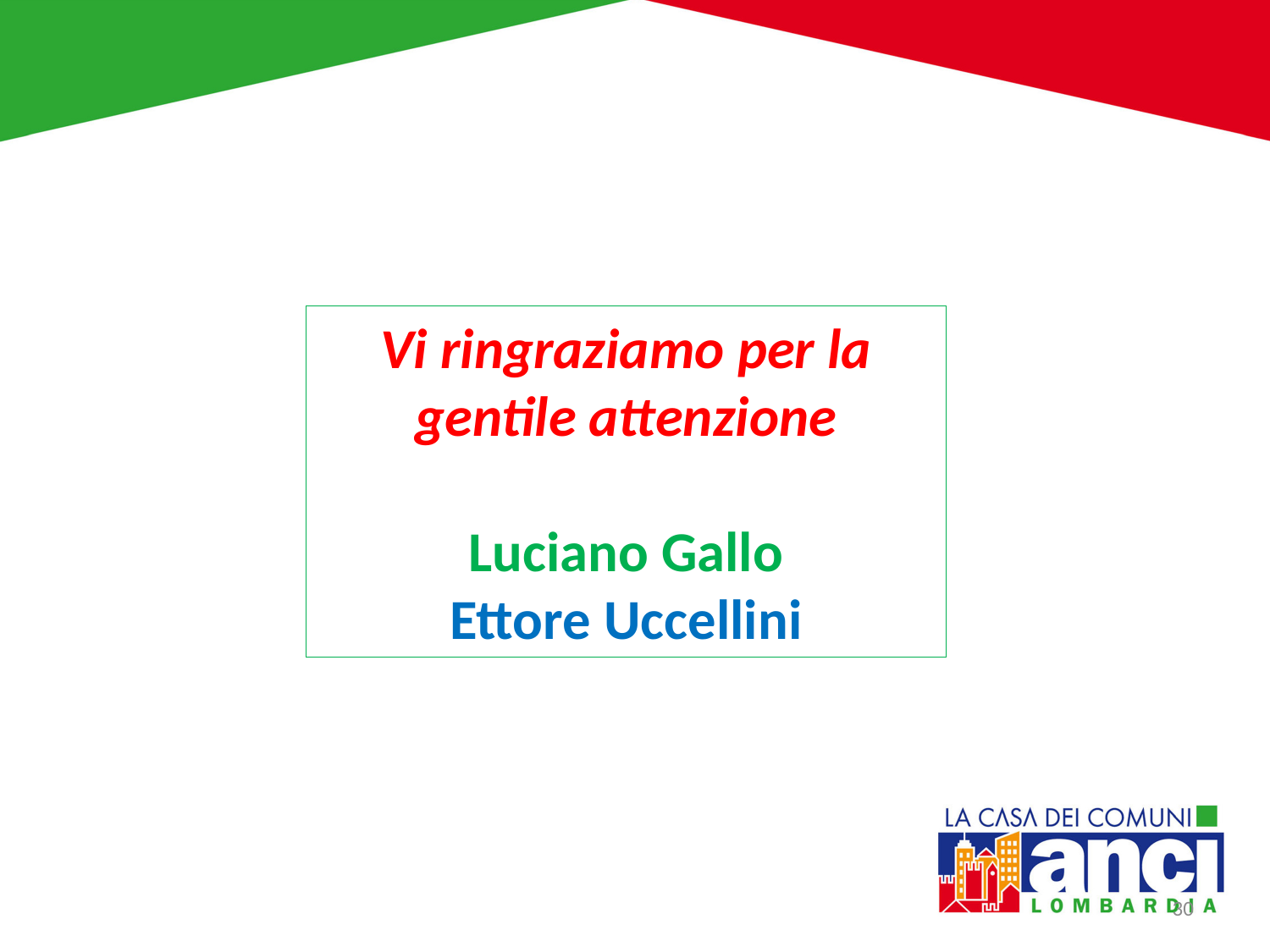

#
Vi ringraziamo per la gentile attenzione

Luciano Gallo
Ettore Uccellini
30